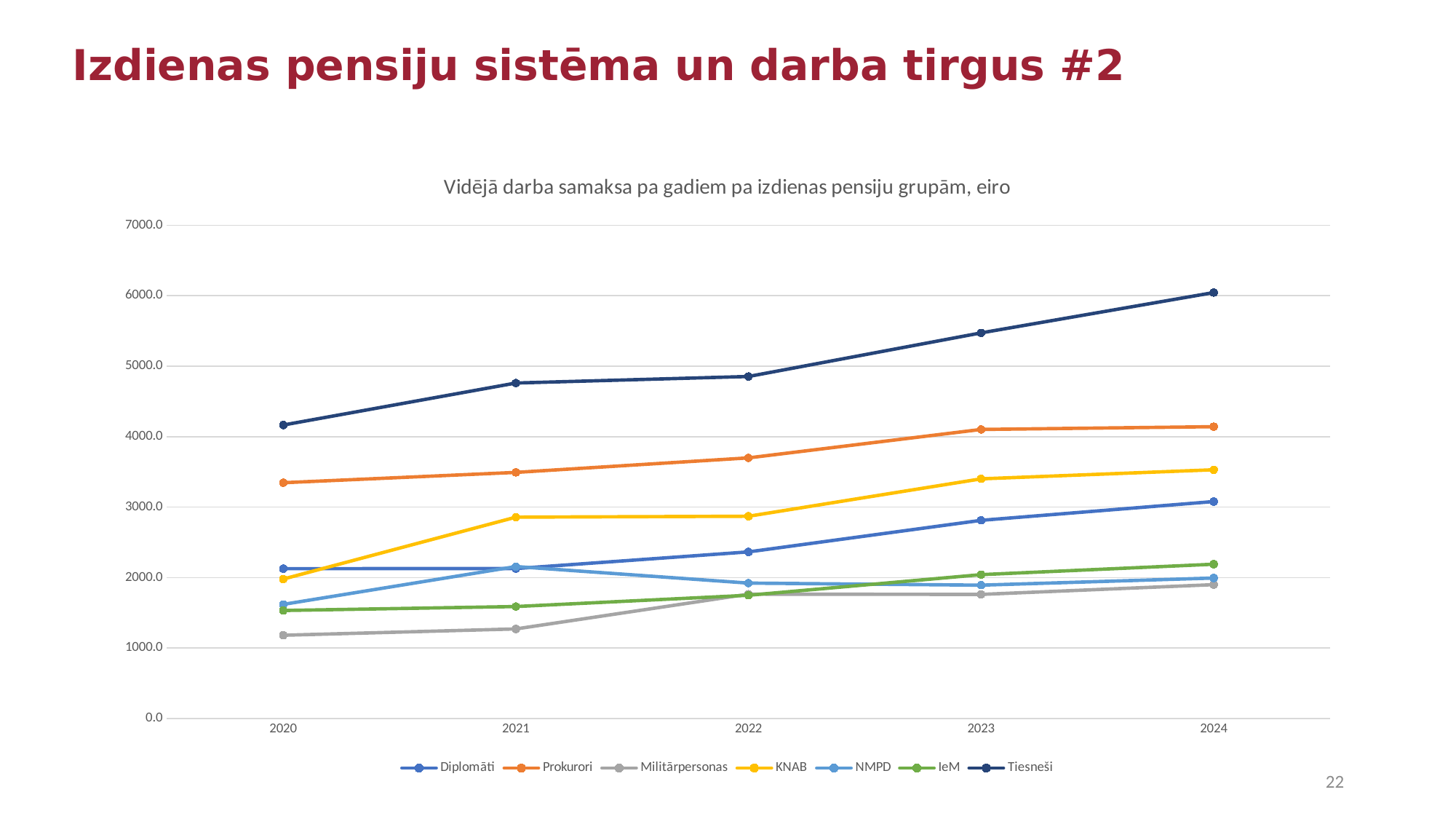

Izdienas pensiju sistēma un darba tirgus #2

### Chart: Vidējā darba samaksa pa gadiem pa izdienas pensiju grupām, eiro

| Category | Diplomāti | Prokurori | Militārpersonas | KNAB | NMPD | IeM | Tiesneši |
|---|---|---|---|---|---|---|---|
| 2020 | 2126.0758 | 3346.1912 | 1180.8418 | 1978.5841 | 1618.8253 | 1532.5799599999998 | 4165.191766666667 |
| 2021 | 2127.1175 | 3492.5934 | 1270.6327 | 2857.1879 | 2156.1468 | 1588.6556 | 4761.273533333333 |
| 2022 | 2363.9856 | 3698.9364 | 1764.1942 | 2869.9042 | 1921.1508 | 1748.6627400000002 | 4854.410566666666 |
| 2023 | 2812.1793 | 4102.6845 | 1760.8358 | 3401.0251 | 1891.9535 | 2041.53724 | 5472.9023333333325 |
| 2024 | 3078.8297 | 4141.5988 | 1899.2654 | 3529.4887 | 1993.0 | 2188.97598 | 6045.529399999999 |
22